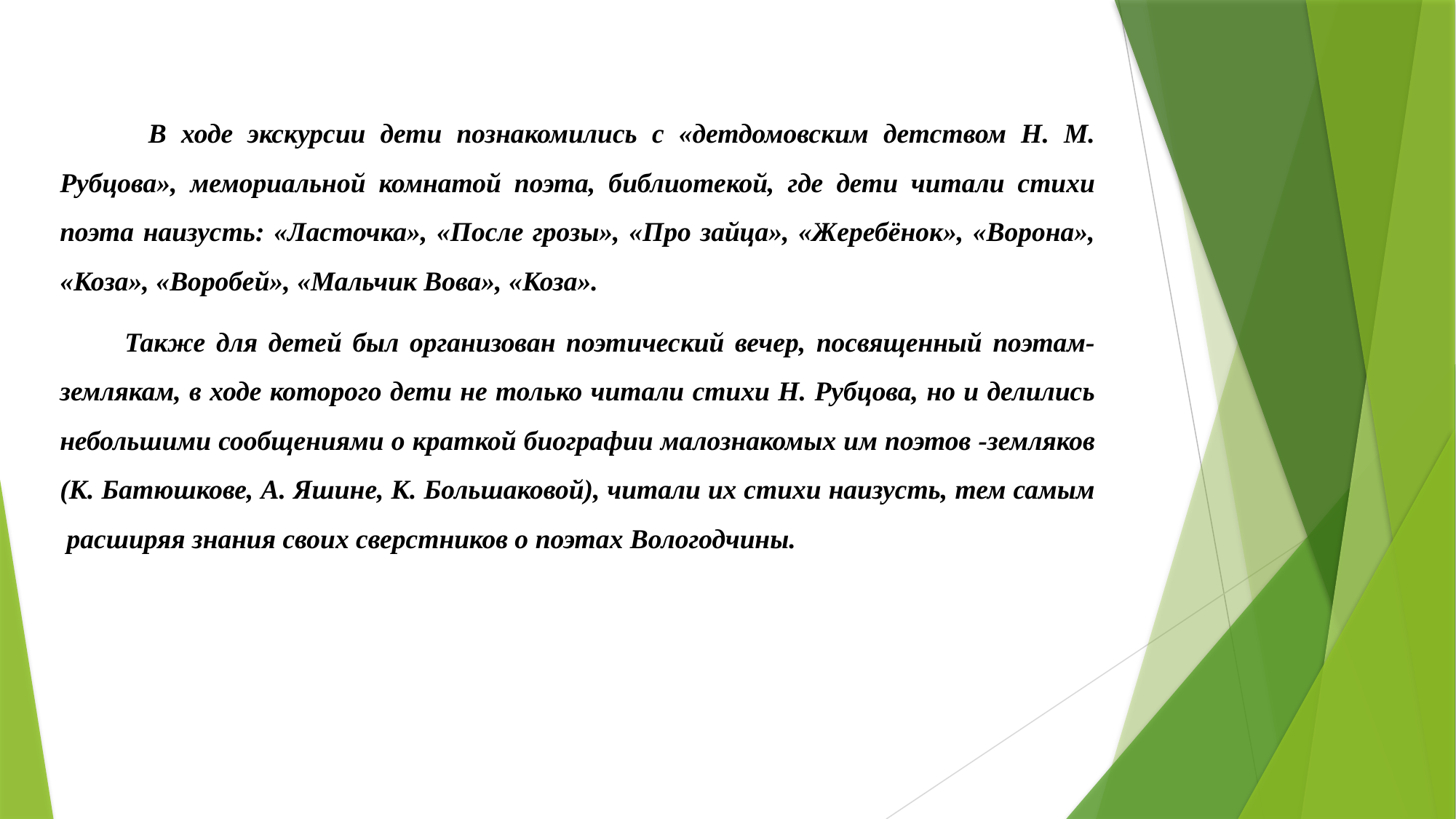

В ходе экскурсии дети познакомились с «детдомовским детством Н. М. Рубцова», мемориальной комнатой поэта, библиотекой, где дети читали стихи поэта наизусть: «Ласточка», «После грозы», «Про зайца», «Жеребёнок», «Ворона», «Коза», «Воробей», «Мальчик Вова», «Коза».
      Также для детей был организован поэтический вечер, посвященный поэтам-землякам, в ходе которого дети не только читали стихи Н. Рубцова, но и делились небольшими сообщениями о краткой биографии малознакомых им поэтов -земляков (К. Батюшкове, А. Яшине, К. Большаковой), читали их стихи наизусть, тем самым  расширяя знания своих сверстников о поэтах Вологодчины.